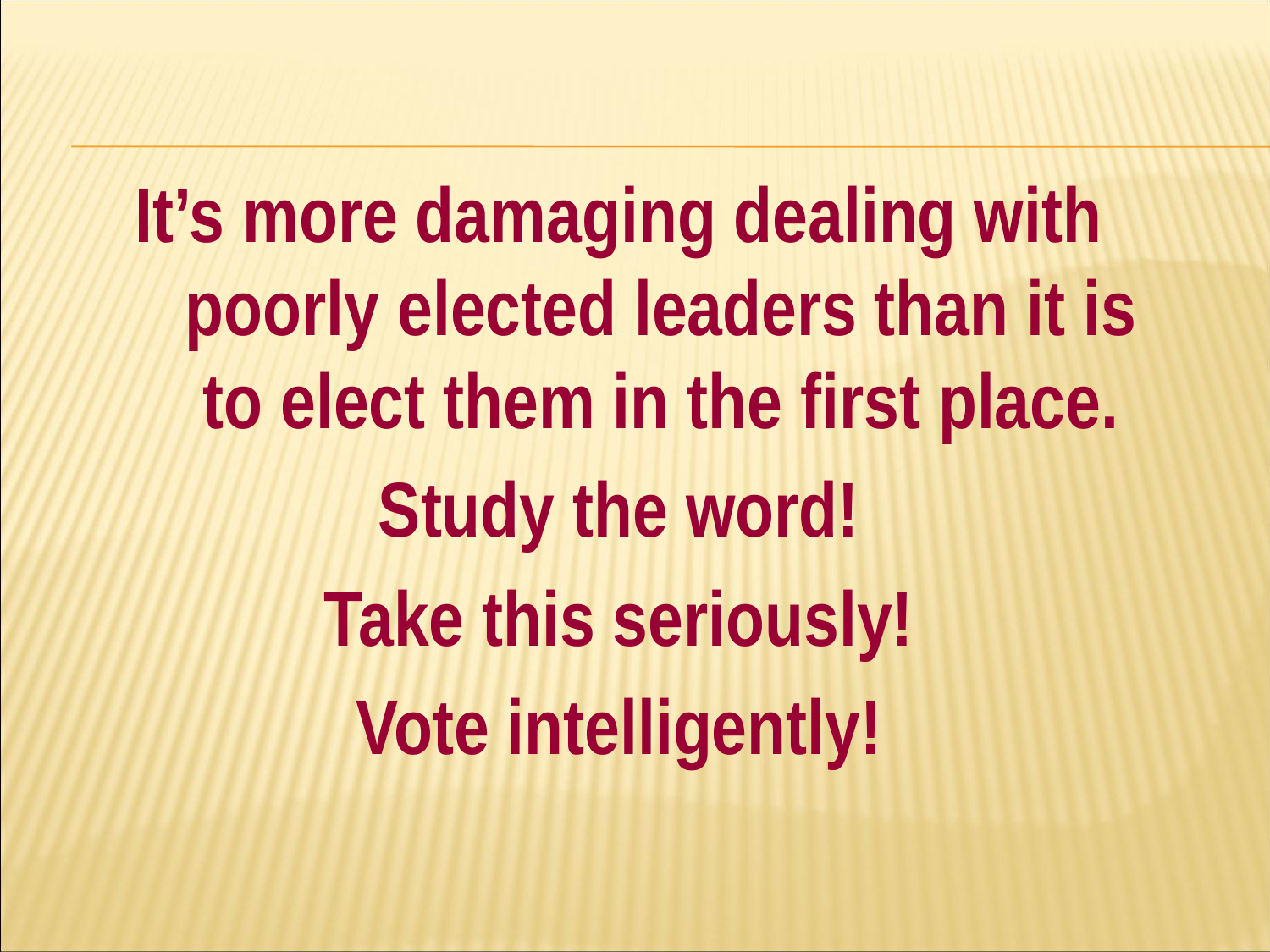

#
It’s more damaging dealing with poorly elected leaders than it is to elect them in the first place.
Study the word!
Take this seriously!
Vote intelligently!